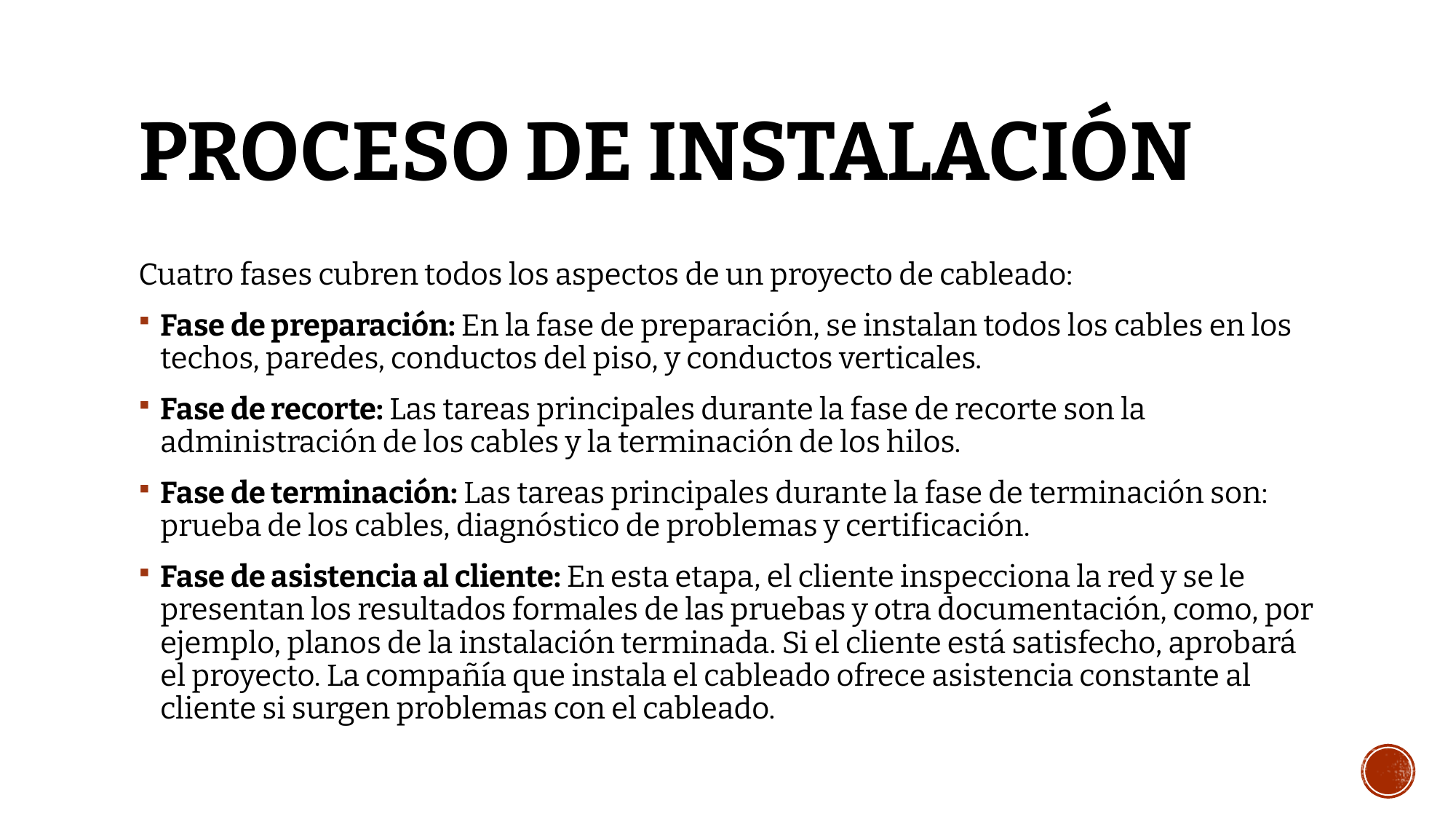

# Proceso de instalación
Cuatro fases cubren todos los aspectos de un proyecto de cableado:
Fase de preparación: En la fase de preparación, se instalan todos los cables en los techos, paredes, conductos del piso, y conductos verticales.
Fase de recorte: Las tareas principales durante la fase de recorte son la administración de los cables y la terminación de los hilos.
Fase de terminación: Las tareas principales durante la fase de terminación son: prueba de los cables, diagnóstico de problemas y certificación.
Fase de asistencia al cliente: En esta etapa, el cliente inspecciona la red y se le presentan los resultados formales de las pruebas y otra documentación, como, por ejemplo, planos de la instalación terminada. Si el cliente está satisfecho, aprobará el proyecto. La compañía que instala el cableado ofrece asistencia constante al cliente si surgen problemas con el cableado.